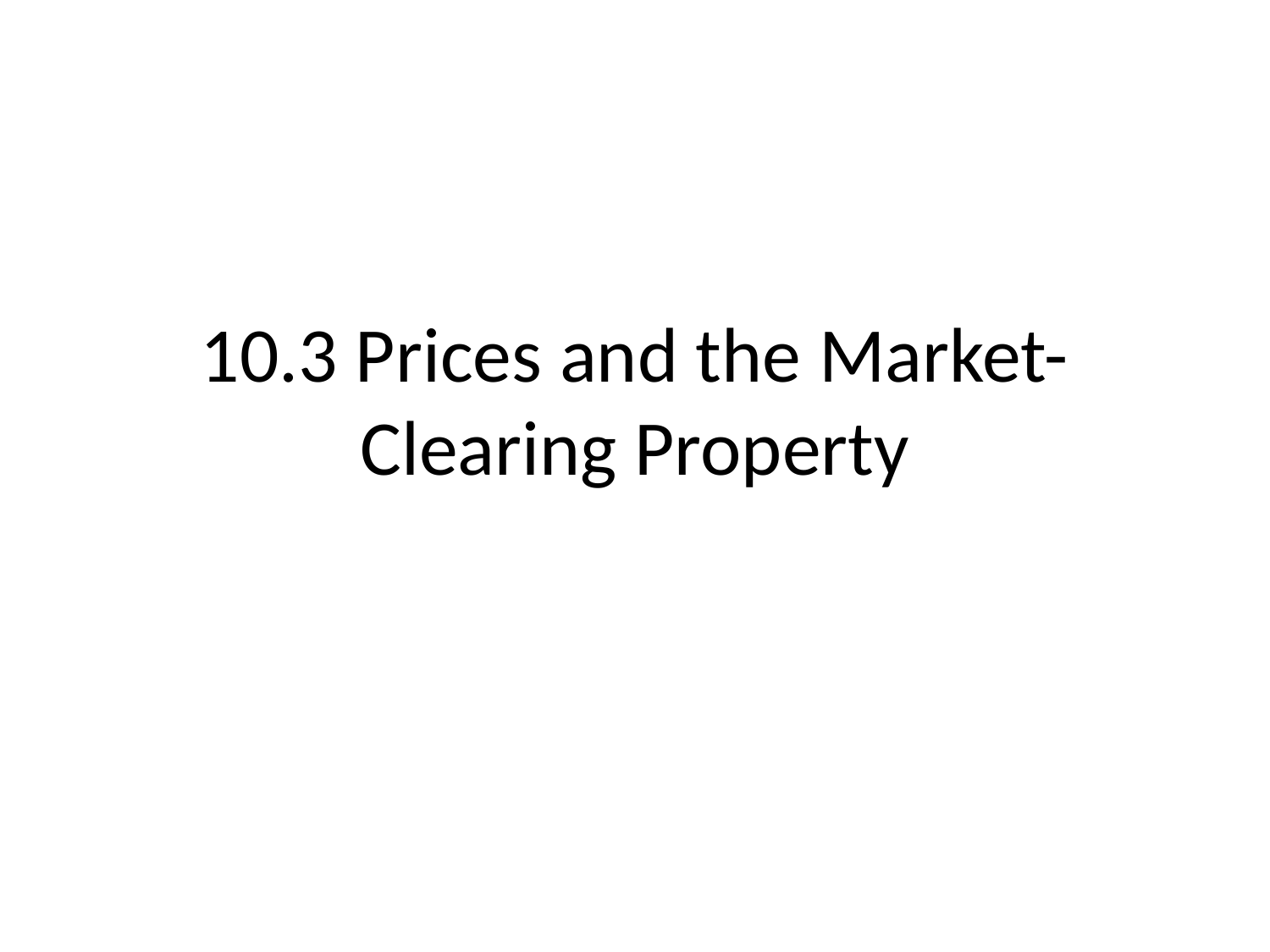

# 10.3 Prices and the Market-Clearing Property